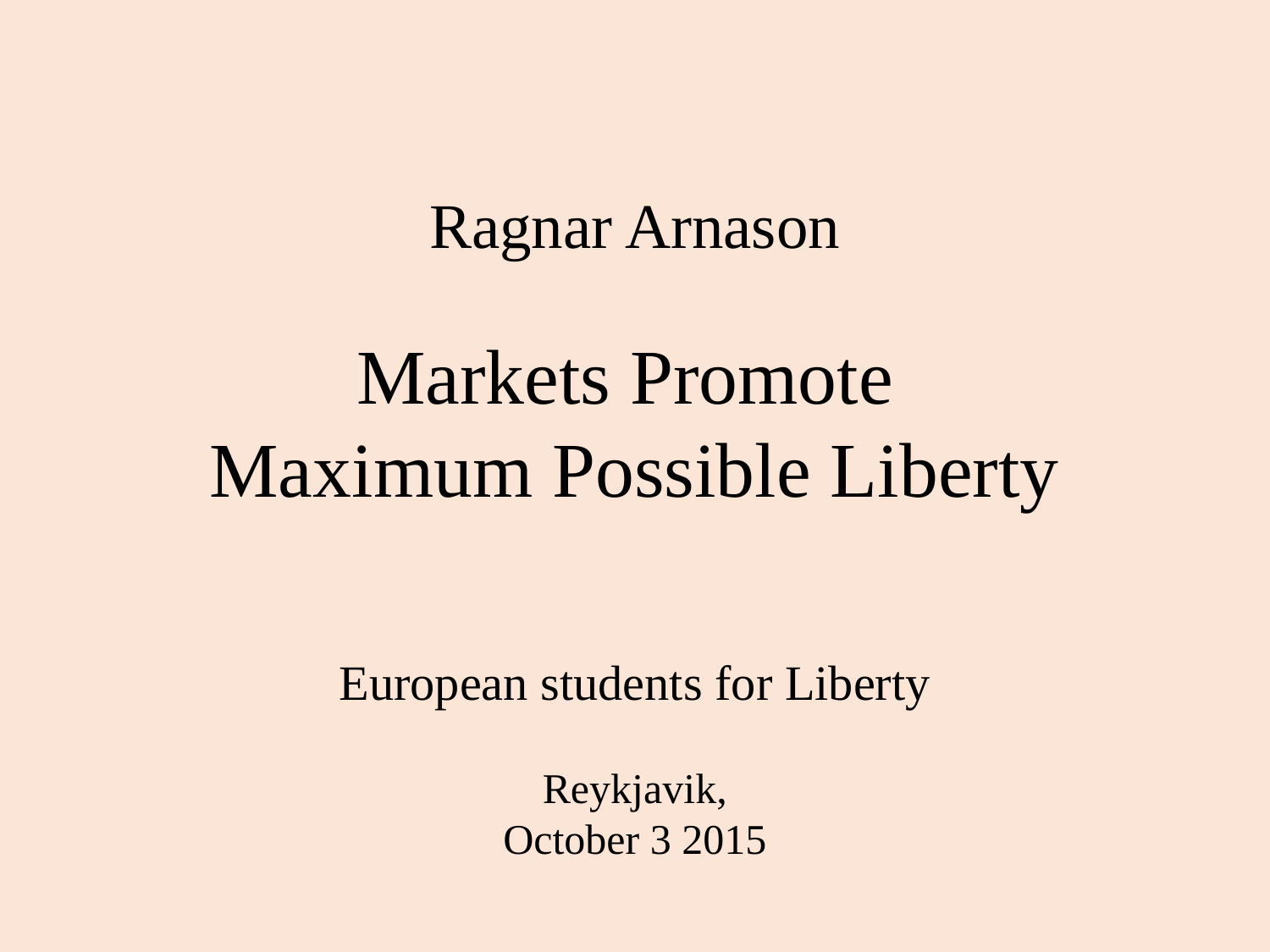

# Ragnar Arnason
Markets Promote
Maximum Possible Liberty
European students for Liberty

Reykjavik,
October 3 2015